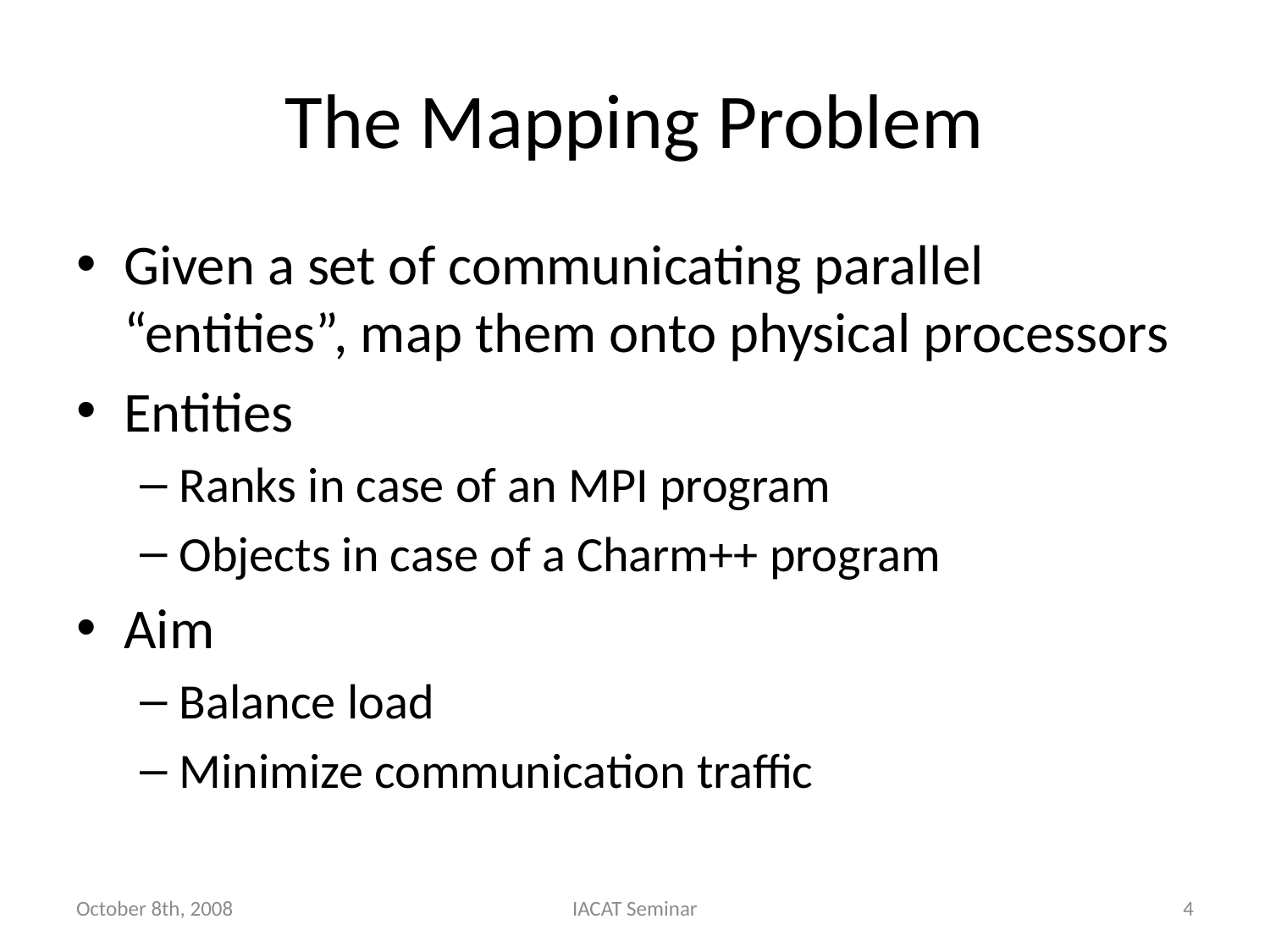

# The Mapping Problem
Given a set of communicating parallel “entities”, map them onto physical processors
Entities
Ranks in case of an MPI program
Objects in case of a Charm++ program
Aim
Balance load
Minimize communication traffic
October 8th, 2008
IACAT Seminar
4